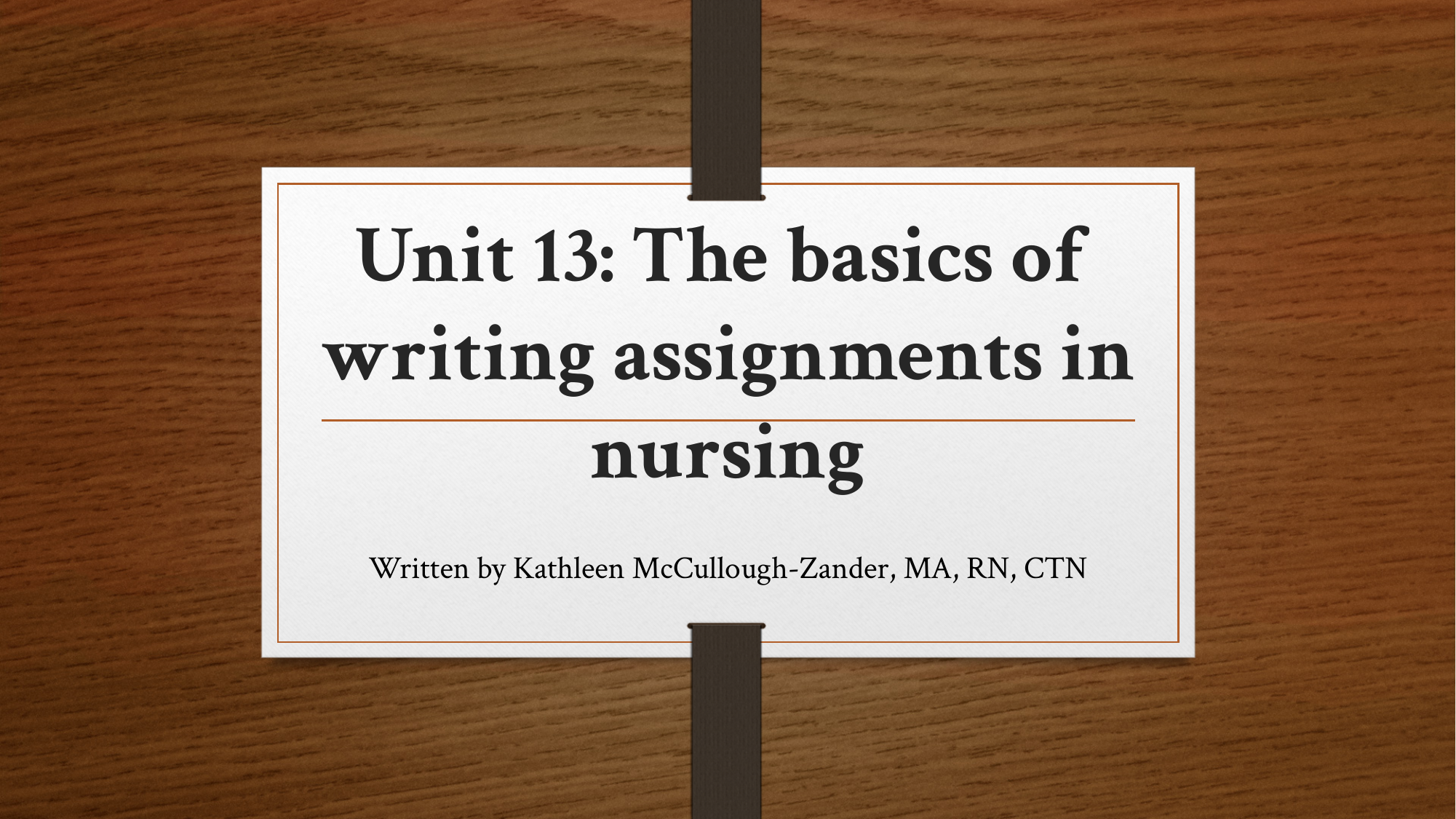

# Unit 13: The basics of writing assignments in nursing
Written by Kathleen McCullough-Zander, MA, RN, CTN